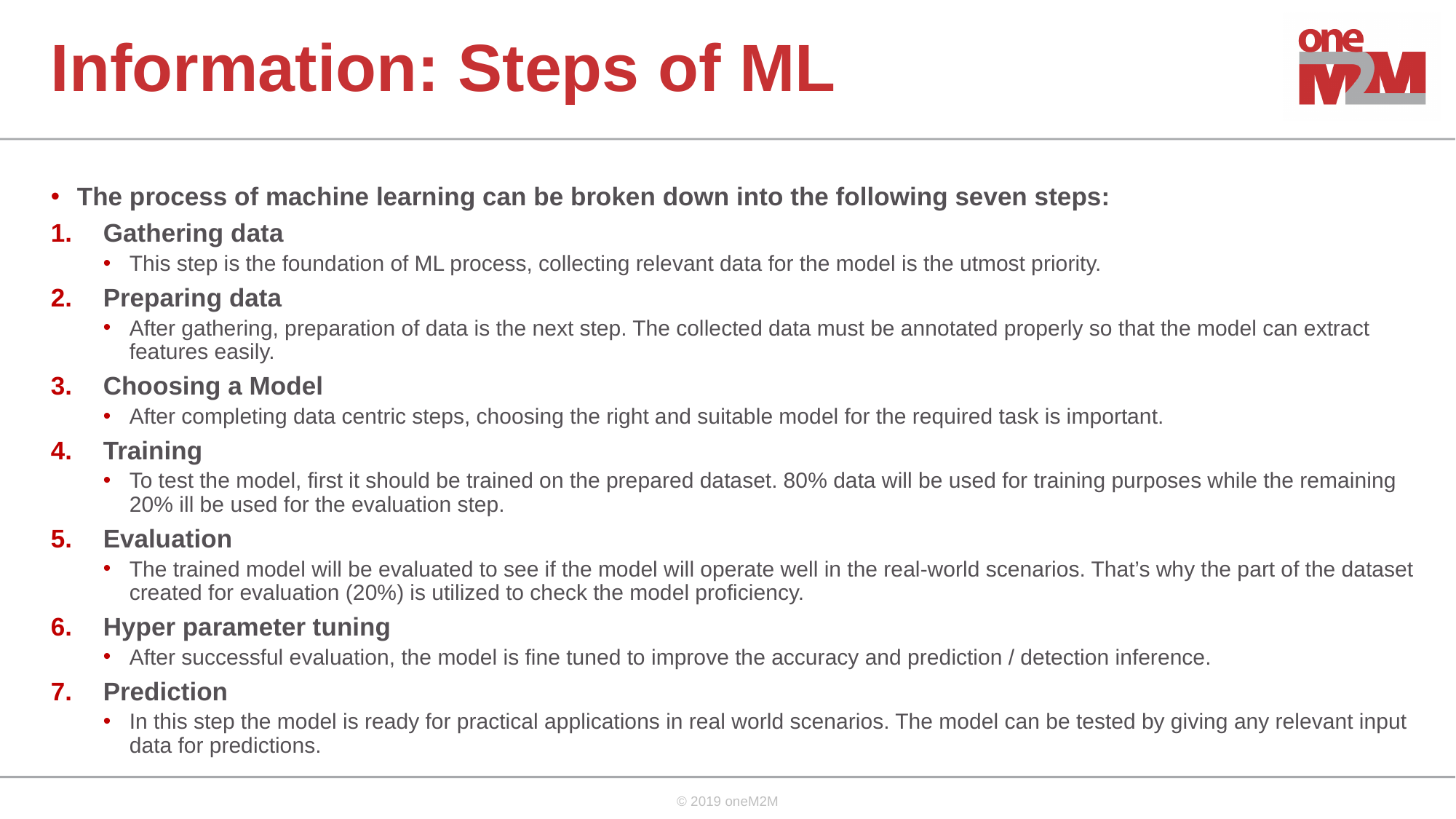

# Information: Steps of ML
The process of machine learning can be broken down into the following seven steps:
Gathering data
This step is the foundation of ML process, collecting relevant data for the model is the utmost priority.
Preparing data
After gathering, preparation of data is the next step. The collected data must be annotated properly so that the model can extract features easily.
Choosing a Model
After completing data centric steps, choosing the right and suitable model for the required task is important.
Training
To test the model, first it should be trained on the prepared dataset. 80% data will be used for training purposes while the remaining 20% ill be used for the evaluation step.
Evaluation
The trained model will be evaluated to see if the model will operate well in the real-world scenarios. That’s why the part of the dataset created for evaluation (20%) is utilized to check the model proficiency.
Hyper parameter tuning
After successful evaluation, the model is fine tuned to improve the accuracy and prediction / detection inference.
Prediction
In this step the model is ready for practical applications in real world scenarios. The model can be tested by giving any relevant input data for predictions.